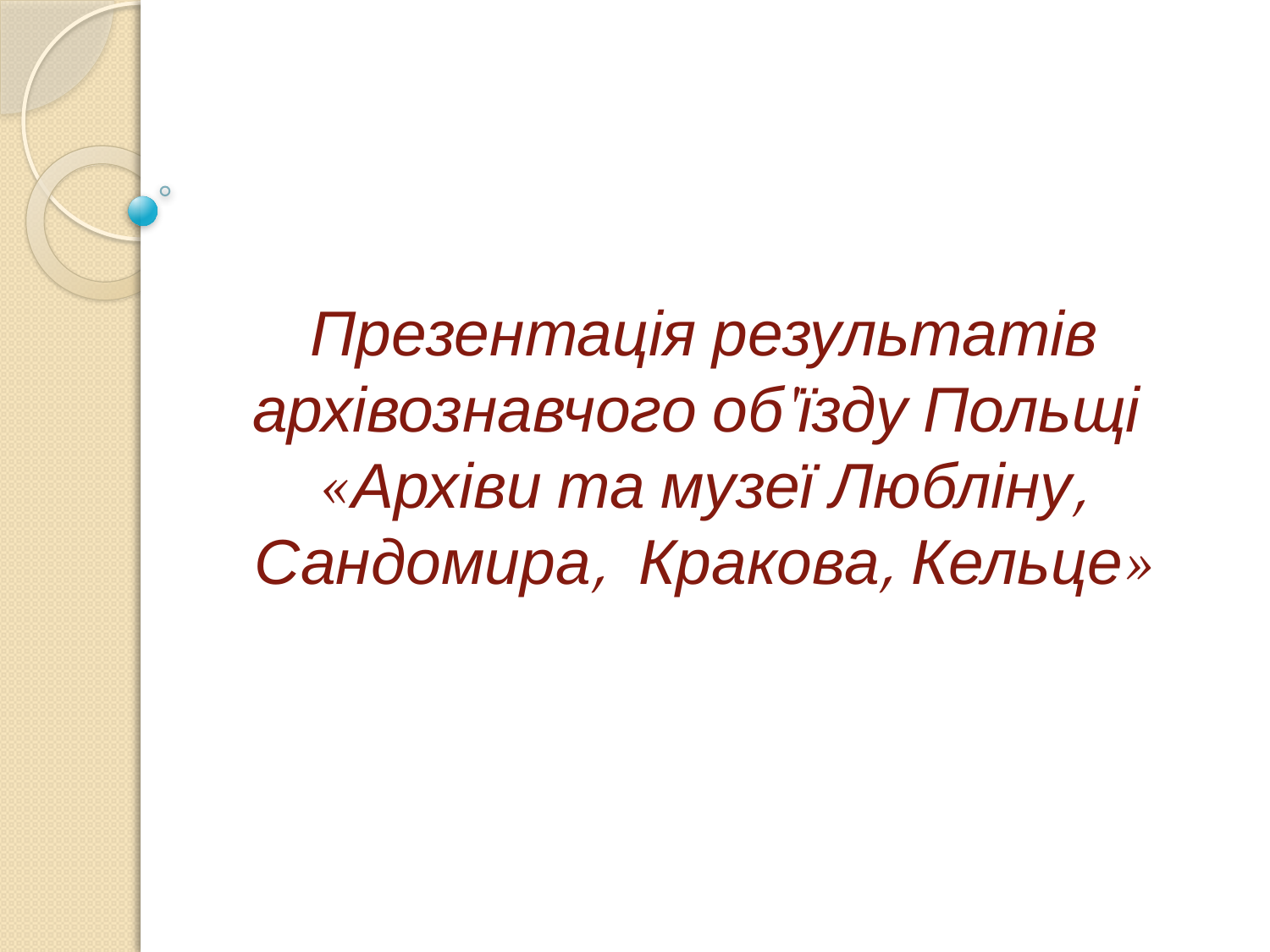

Презентація результатів архівознавчого об'їзду Польщі
«Архіви та музеї Любліну, Сандомира,  Кракова, Кельце»